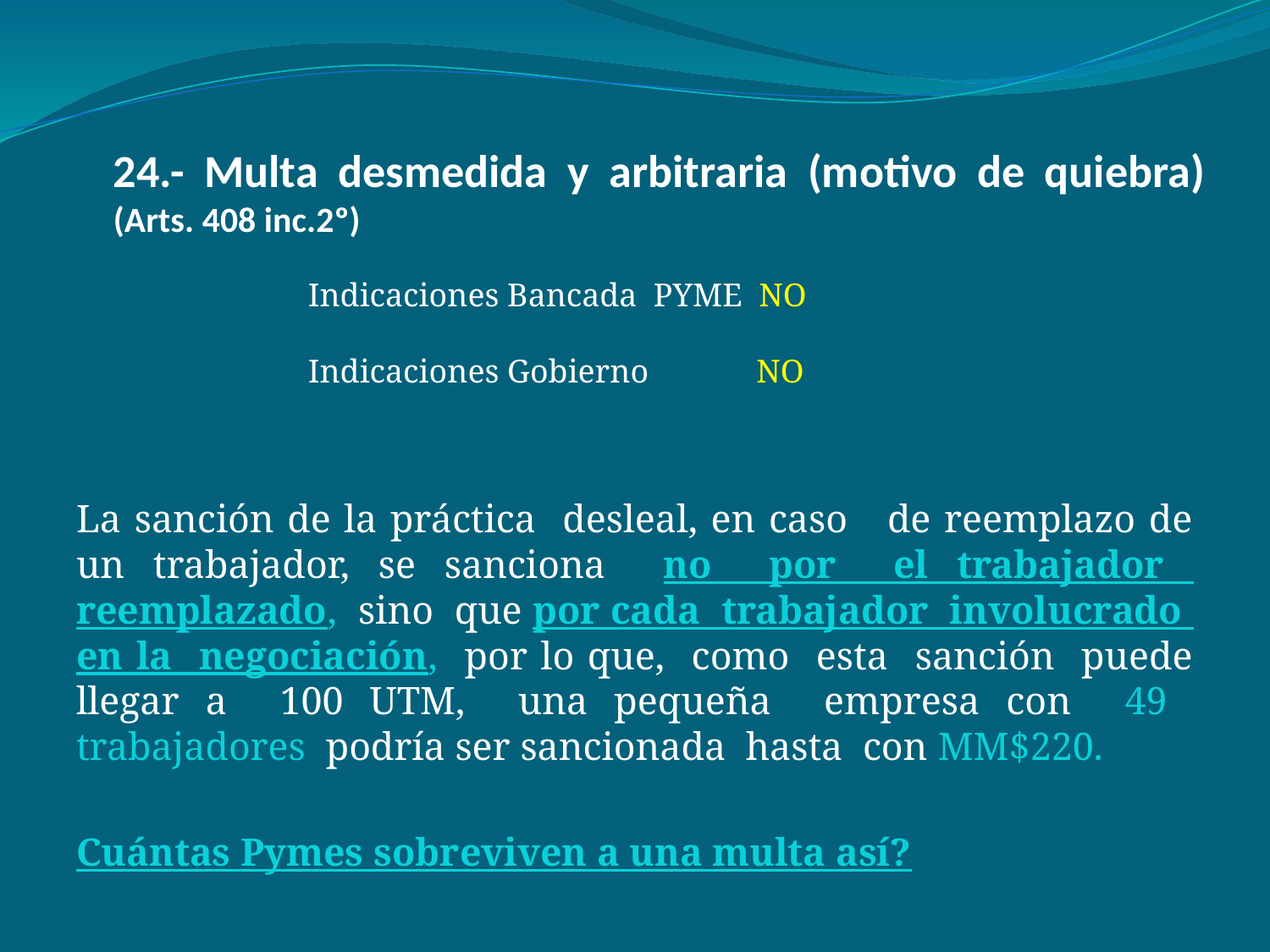

# 24.- Multa desmedida y arbitraria (motivo de quiebra) (Arts. 408 inc.2º)
Indicaciones Bancada  PYME  NO

Indicaciones Gobierno             NO

La sanción de la práctica  desleal, en caso   de reemplazo de un trabajador, se sanciona  no  por  el trabajador  reemplazado,  sino  que por cada  trabajador  involucrado  en la  negociación,  por lo que,  como  esta  sanción  puede llegar a  100 UTM,  una pequeña  empresa con  49  trabajadores  podría ser sancionada  hasta  con MM$220.

Cuántas Pymes sobreviven a una multa así?